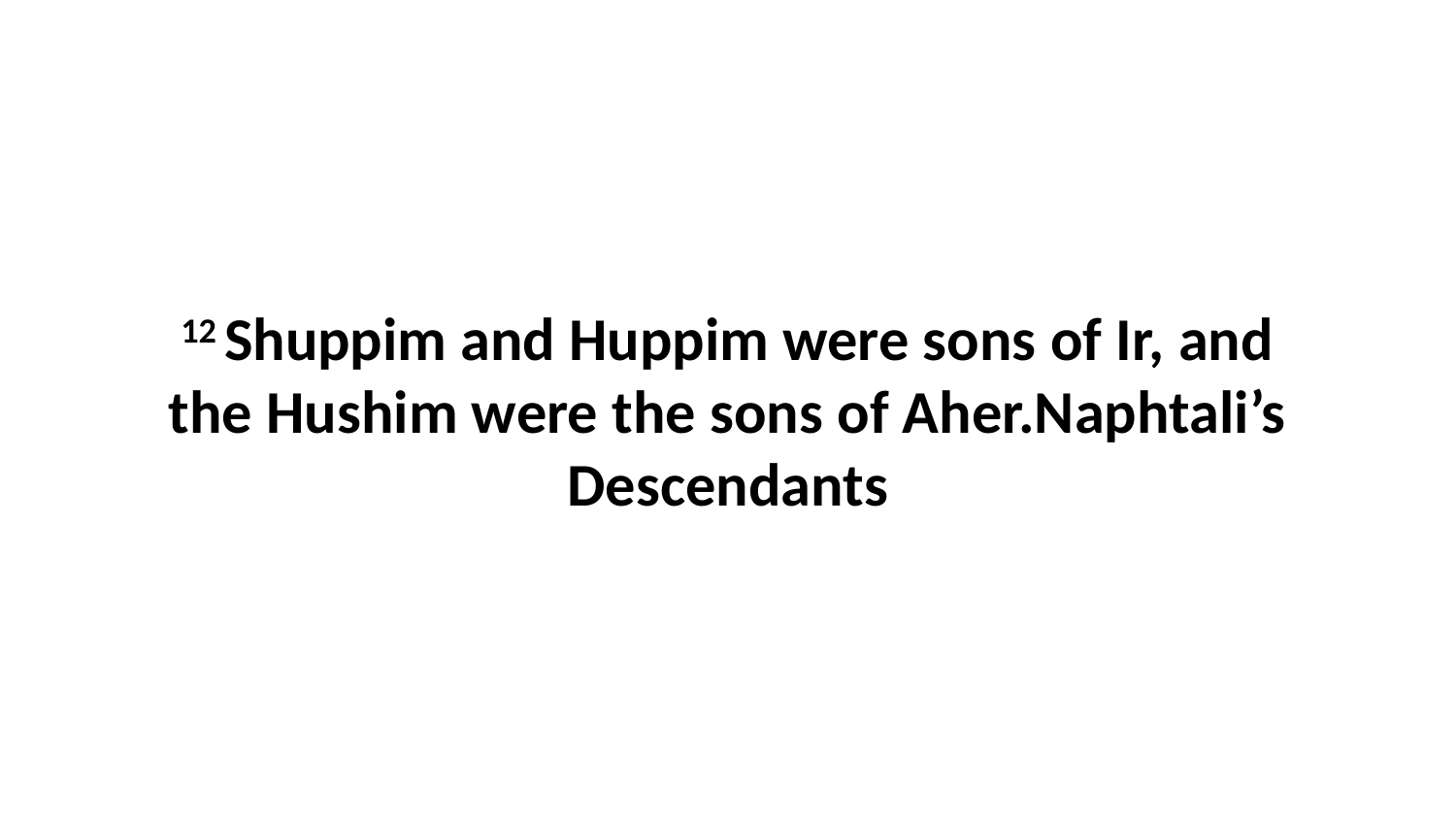

12 Shuppim and Huppim were sons of Ir, and the Hushim were the sons of Aher.Naphtali’s Descendants